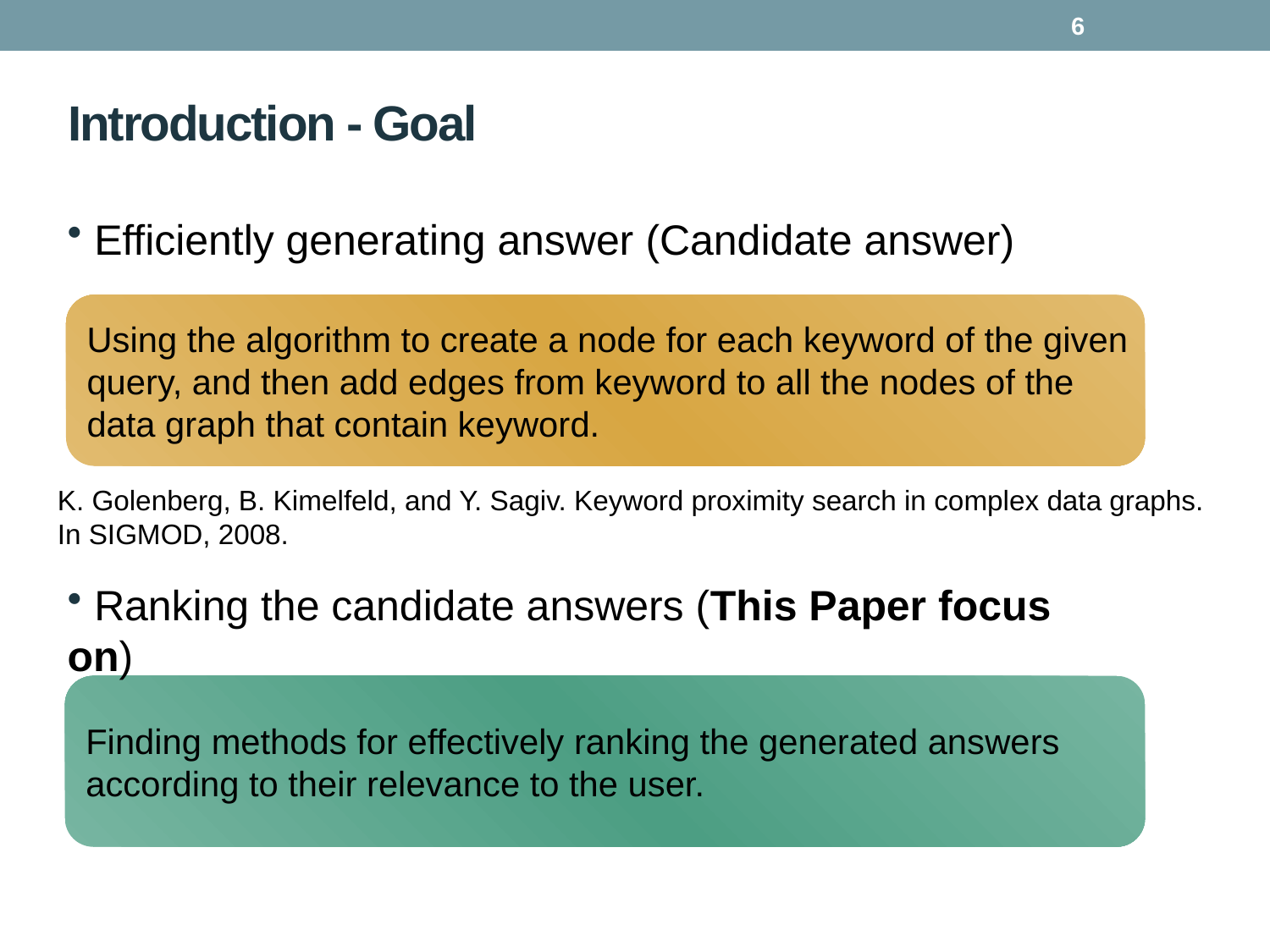

6
# Introduction - Goal
 Efficiently generating answer (Candidate answer)
Using the algorithm to create a node for each keyword of the given
query, and then add edges from keyword to all the nodes of the
data graph that contain keyword.
K. Golenberg, B. Kimelfeld, and Y. Sagiv. Keyword proximity search in complex data graphs. In SIGMOD, 2008.
 Ranking the candidate answers (This Paper focus on)
Finding methods for effectively ranking the generated answers
according to their relevance to the user.